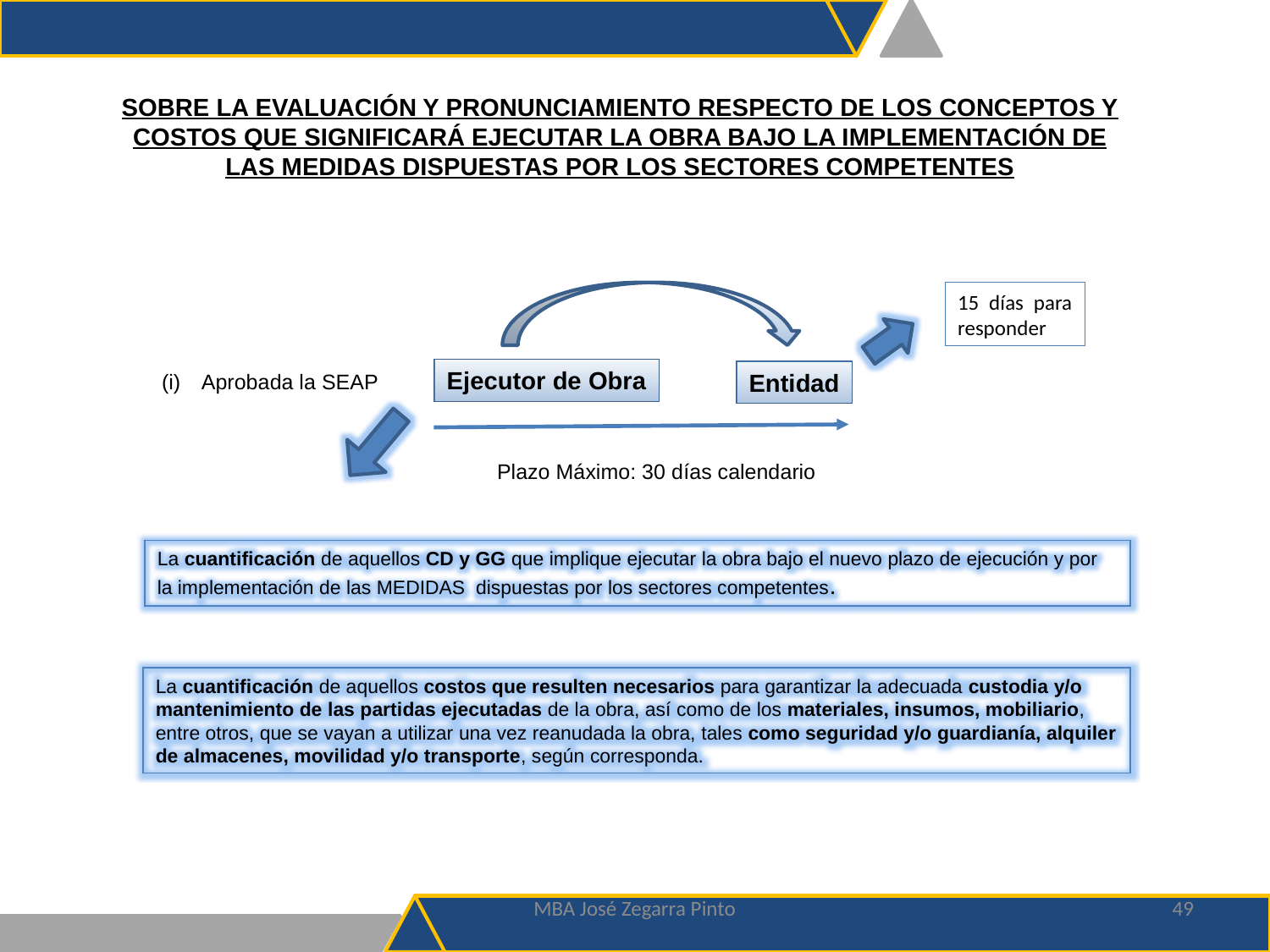

# SOBRE LA EVALUACIÓN Y PRONUNCIAMIENTO RESPECTO DE LOS CONCEPTOS Y COSTOS QUE SIGNIFICARÁ EJECUTAR LA OBRA BAJO LA IMPLEMENTACIÓN DE LAS MEDIDAS DISPUESTAS POR LOS SECTORES COMPETENTES

15 días para responder

Ejecutor de Obra
Entidad
Aprobada la SEAP

Plazo Máximo: 30 días calendario
La cuantificación de aquellos CD y GG que implique ejecutar la obra bajo el nuevo plazo de ejecución y por la implementación de las MEDIDAS  dispuestas por los sectores competentes.
La cuantificación de aquellos costos que resulten necesarios para garantizar la adecuada custodia y/o mantenimiento de las partidas ejecutadas de la obra, así como de los materiales, insumos, mobiliario, entre otros, que se vayan a utilizar una vez reanudada la obra, tales como seguridad y/o guardianía, alquiler de almacenes, movilidad y/o transporte, según corresponda.
MBA José Zegarra Pinto
49